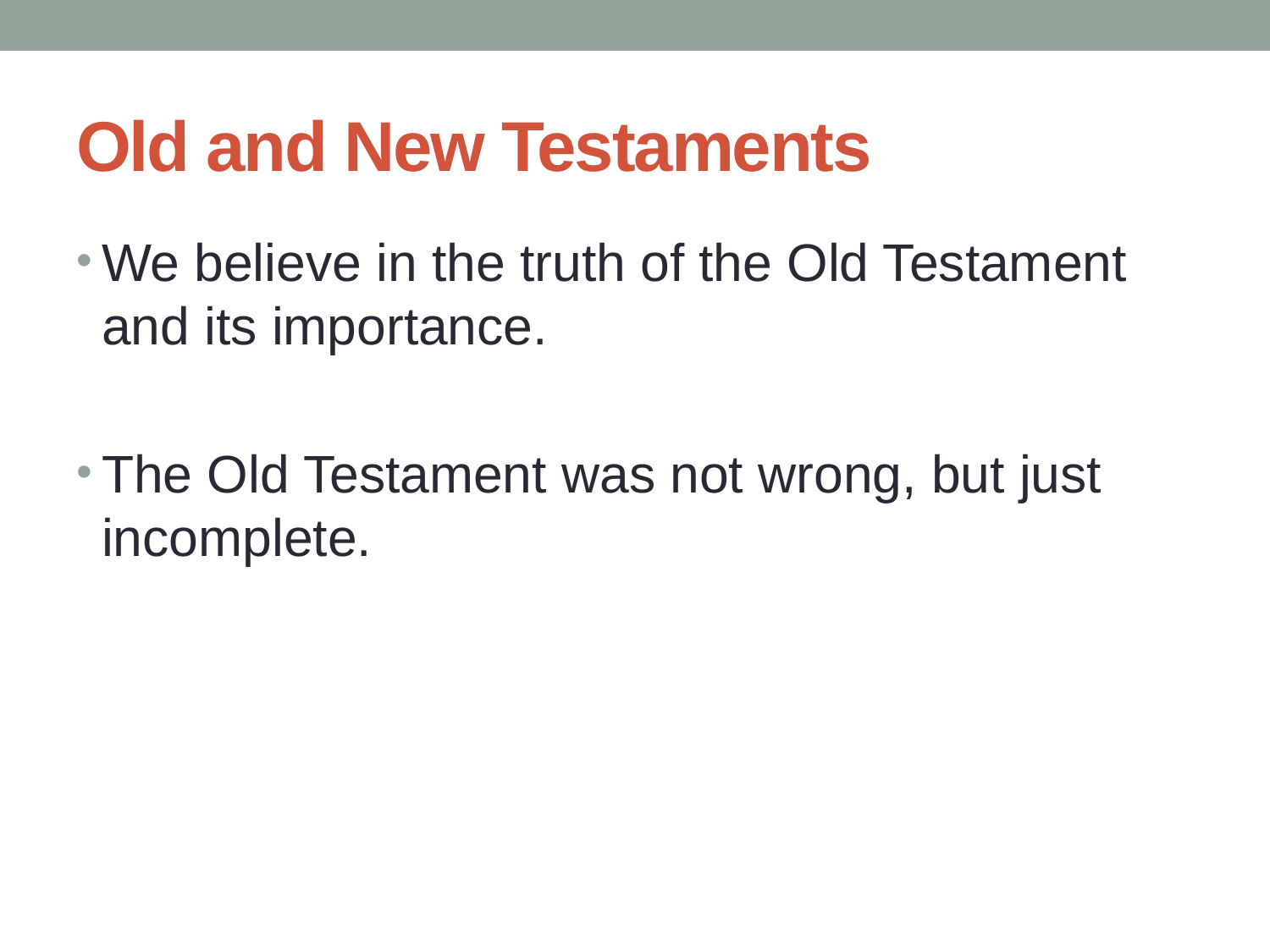

# Old and New Testaments
We believe in the truth of the Old Testament and its importance.

The Old Testament was not wrong, but just incomplete.